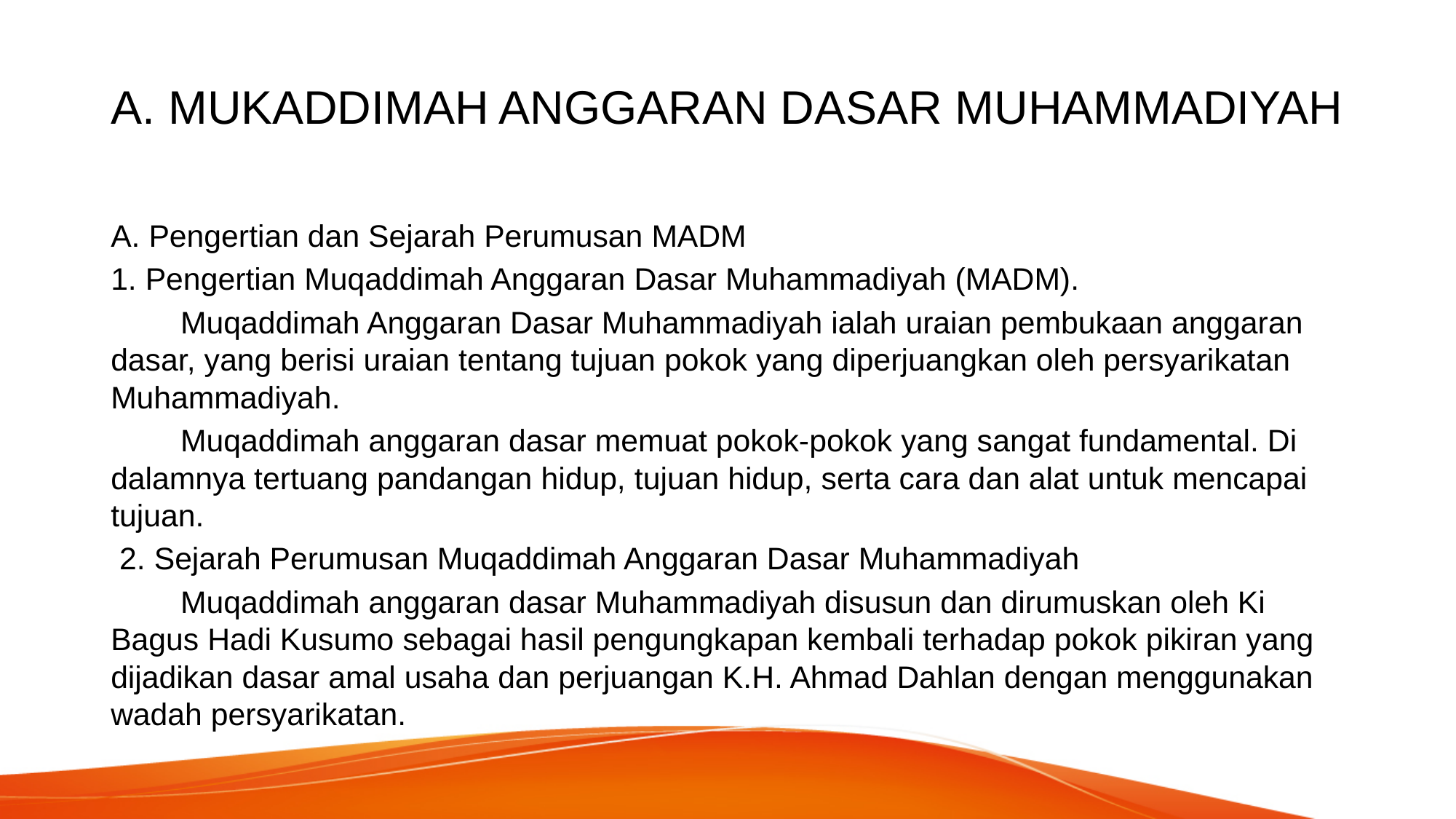

# A. MUKADDIMAH ANGGARAN DASAR MUHAMMADIYAH

A. Pengertian dan Sejarah Perumusan MADM
1. Pengertian Muqaddimah Anggaran Dasar Muhammadiyah (MADM).
	Muqaddimah Anggaran Dasar Muhammadiyah ialah uraian pembukaan anggaran dasar, yang berisi uraian tentang tujuan pokok yang diperjuangkan oleh persyarikatan Muhammadiyah.
	Muqaddimah anggaran dasar memuat pokok-pokok yang sangat fundamental. Di dalamnya tertuang pandangan hidup, tujuan hidup, serta cara dan alat untuk mencapai tujuan.
 2. Sejarah Perumusan Muqaddimah Anggaran Dasar Muhammadiyah
	Muqaddimah anggaran dasar Muhammadiyah disusun dan dirumuskan oleh Ki Bagus Hadi Kusumo sebagai hasil pengungkapan kembali terhadap pokok pikiran yang dijadikan dasar amal usaha dan perjuangan K.H. Ahmad Dahlan dengan menggunakan wadah persyarikatan.